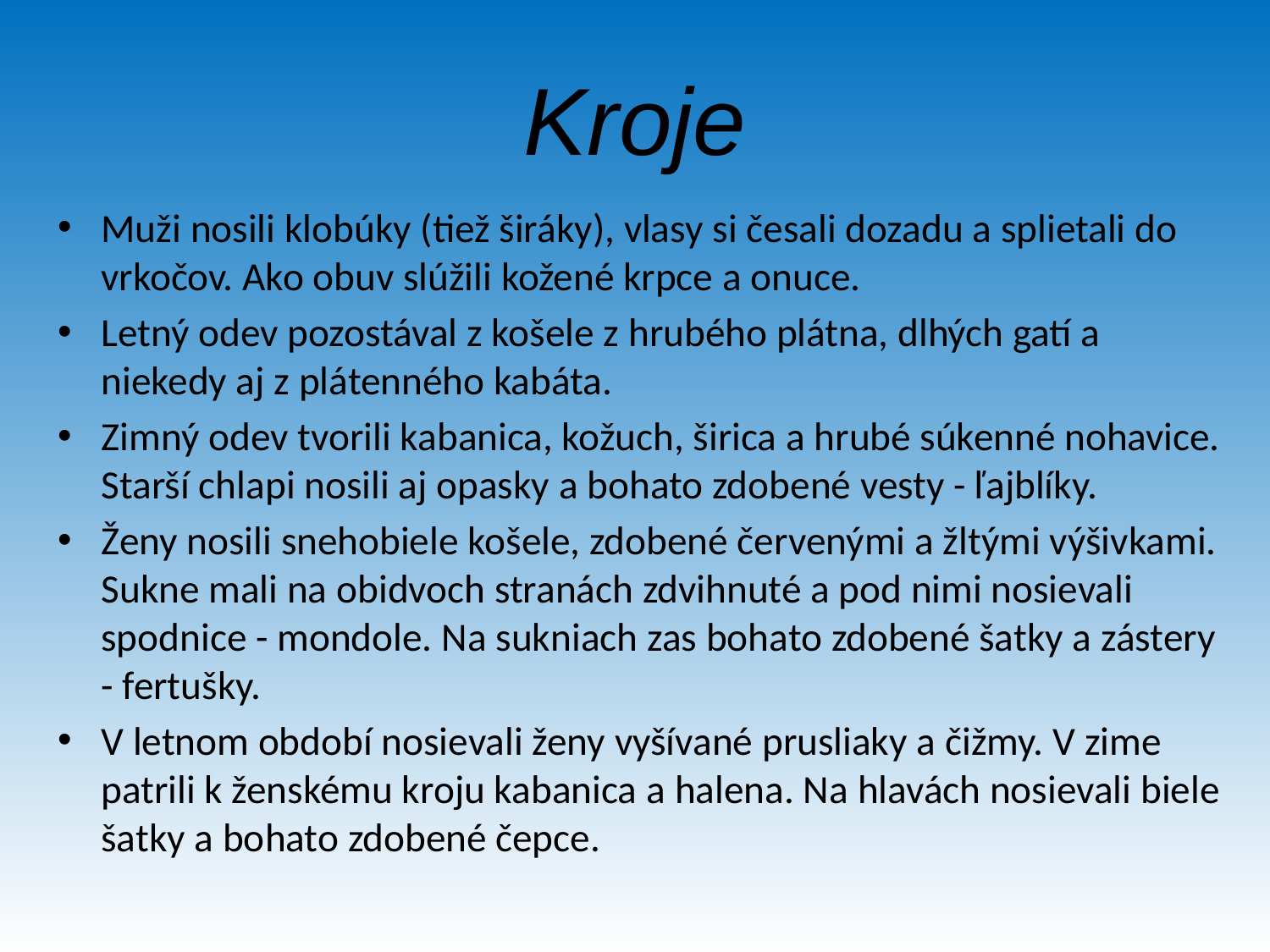

# Kroje
Muži nosili klobúky (tiež širáky), vlasy si česali dozadu a splietali do vrkočov. Ako obuv slúžili kožené krpce a onuce.
Letný odev pozostával z košele z hrubého plátna, dlhých gatí a niekedy aj z plátenného kabáta.
Zimný odev tvorili kabanica, kožuch, širica a hrubé súkenné nohavice. Starší chlapi nosili aj opasky a bohato zdobené vesty - ľajblíky.
Ženy nosili snehobiele košele, zdobené červenými a žltými výšivkami. Sukne mali na obidvoch stranách zdvihnuté a pod nimi nosievali spodnice - mondole. Na sukniach zas bohato zdobené šatky a zástery - fertušky.
V letnom období nosievali ženy vyšívané prusliaky a čižmy. V zime patrili k ženskému kroju kabanica a halena. Na hlavách nosievali biele šatky a bohato zdobené čepce.